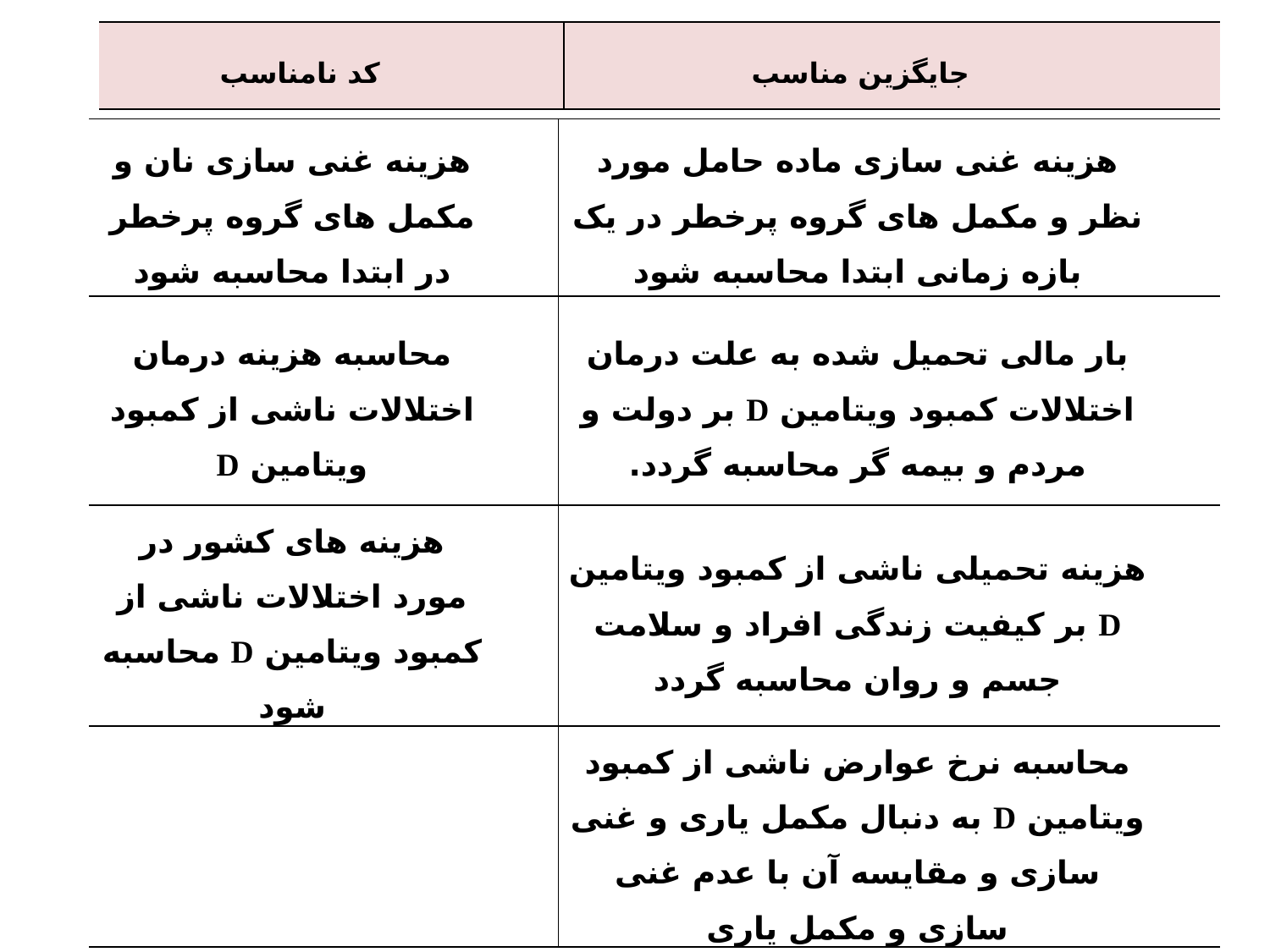

| کد نامناسب | جایگزین مناسب |
| --- | --- |
#
| هزینه غنی سازی نان و مکمل های گروه پرخطر در ابتدا محاسبه شود | هزینه غنی سازی ماده حامل مورد نظر و مکمل های گروه پرخطر در یک بازه زمانی ابتدا محاسبه شود |
| --- | --- |
| محاسبه هزینه درمان اختلالات ناشی از کمبود ویتامین D | بار مالی تحمیل شده به علت درمان اختلالات کمبود ویتامین D بر دولت و مردم و بیمه گر محاسبه گردد. |
| هزینه های کشور در مورد اختلالات ناشی از کمبود ویتامین D محاسبه شود | هزینه تحمیلی ناشی از کمبود ویتامین D بر کیفیت زندگی افراد و سلامت جسم و روان محاسبه گردد |
|  | محاسبه نرخ عوارض ناشی از کمبود ویتامین D به دنبال مکمل یاری و غنی سازی و مقایسه آن با عدم غنی سازی و مکمل یاری |